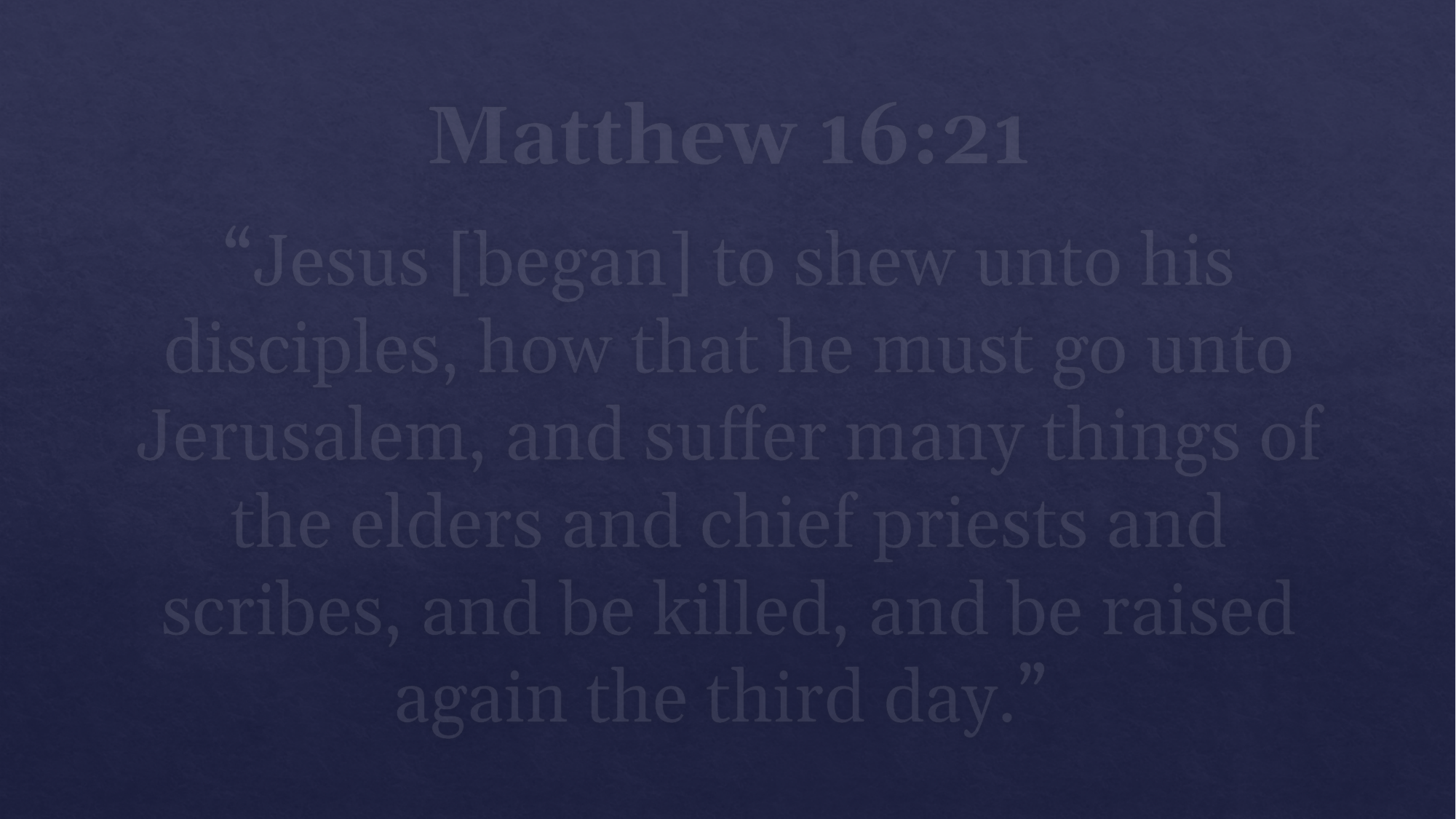

# Matthew 16:21
“Jesus [began] to shew unto his disciples, how that he must go unto Jerusalem, and suffer many things of the elders and chief priests and scribes, and be killed, and be raised again the third day.”